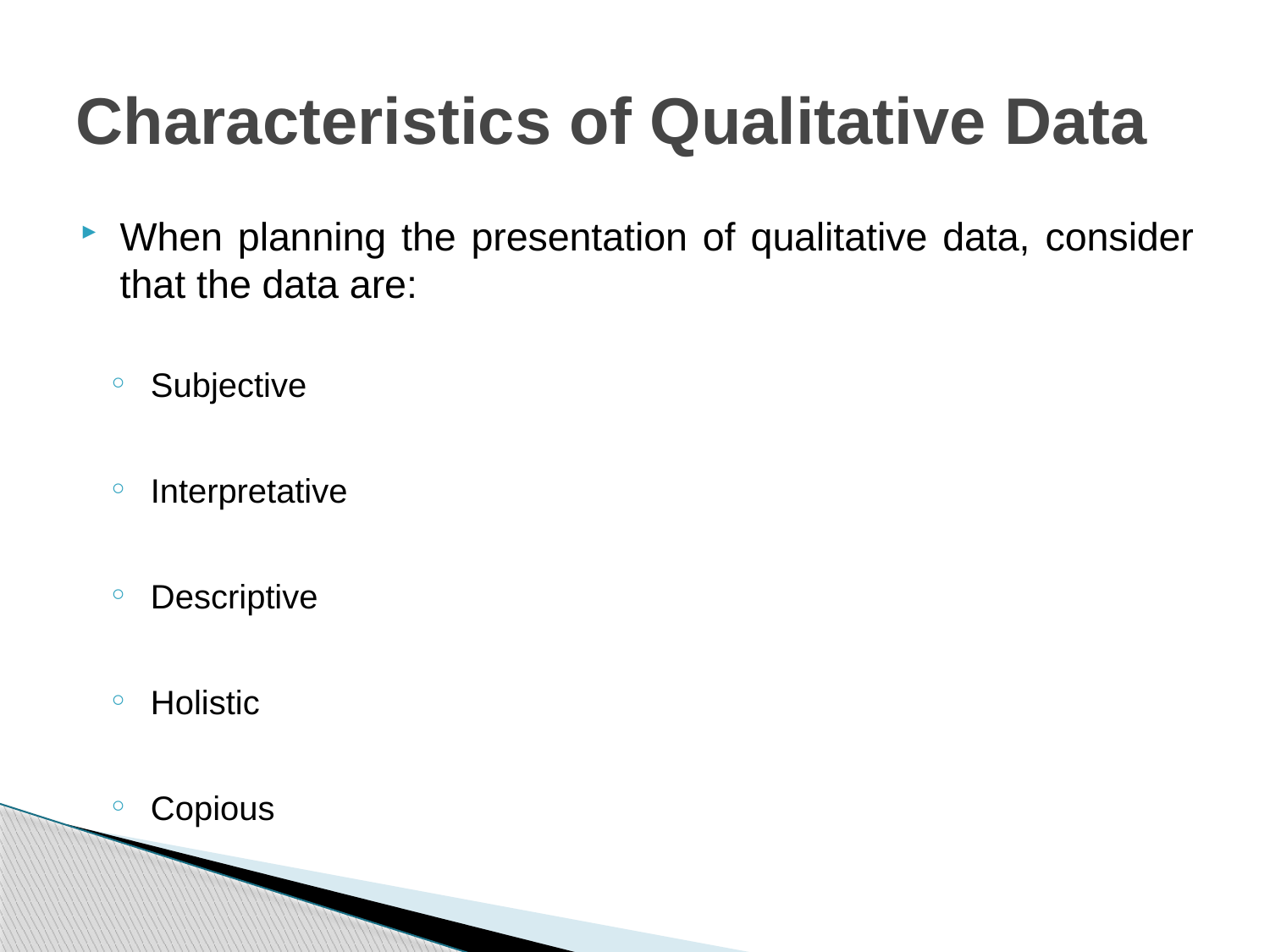

# Characteristics of Qualitative Data
When planning the presentation of qualitative data, consider that the data are:

Subjective

Interpretative

Descriptive

Holistic

Copious